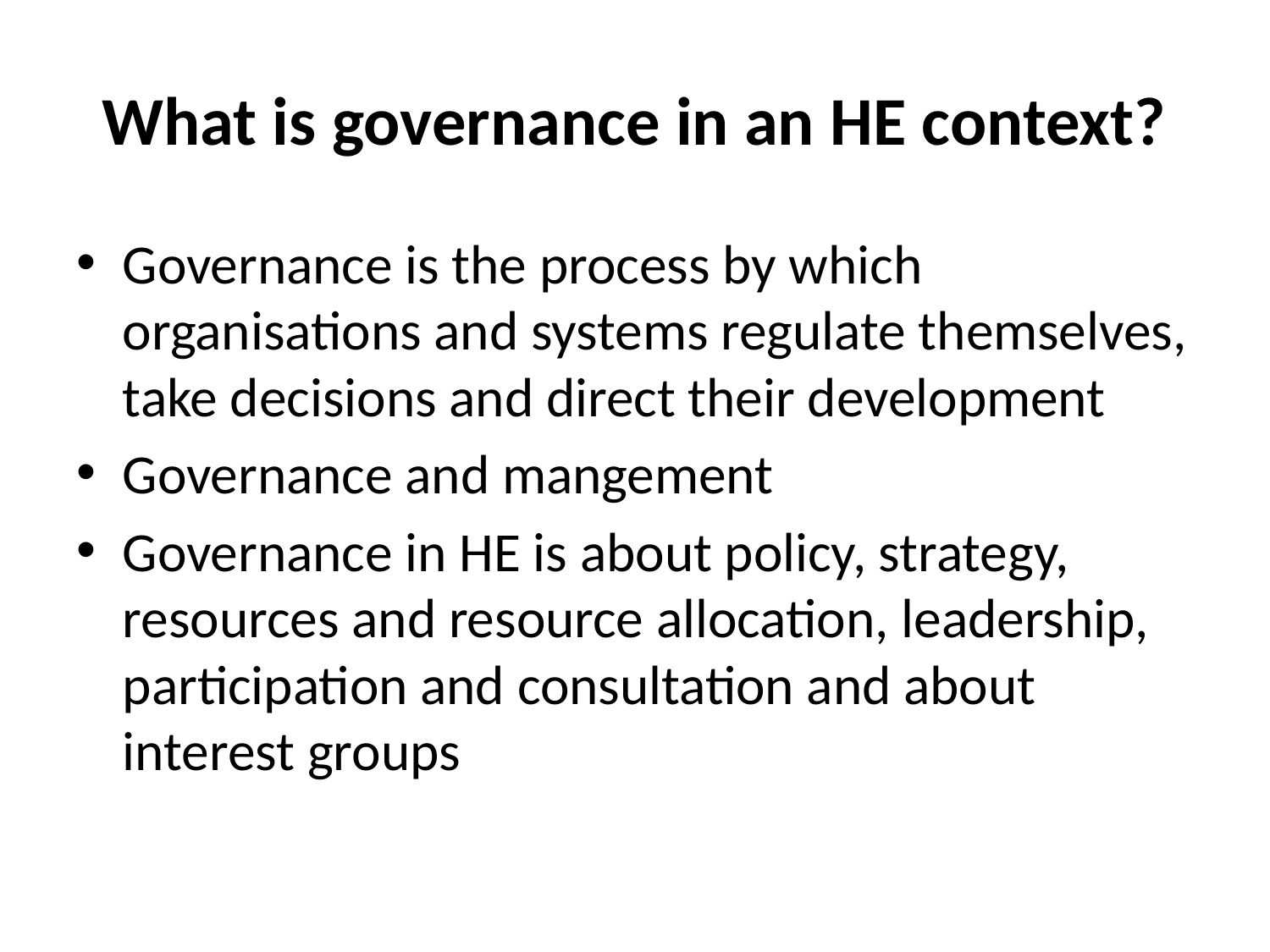

# What is governance in an HE context?
Governance is the process by which organisations and systems regulate themselves, take decisions and direct their development
Governance and mangement
Governance in HE is about policy, strategy, resources and resource allocation, leadership, participation and consultation and about interest groups